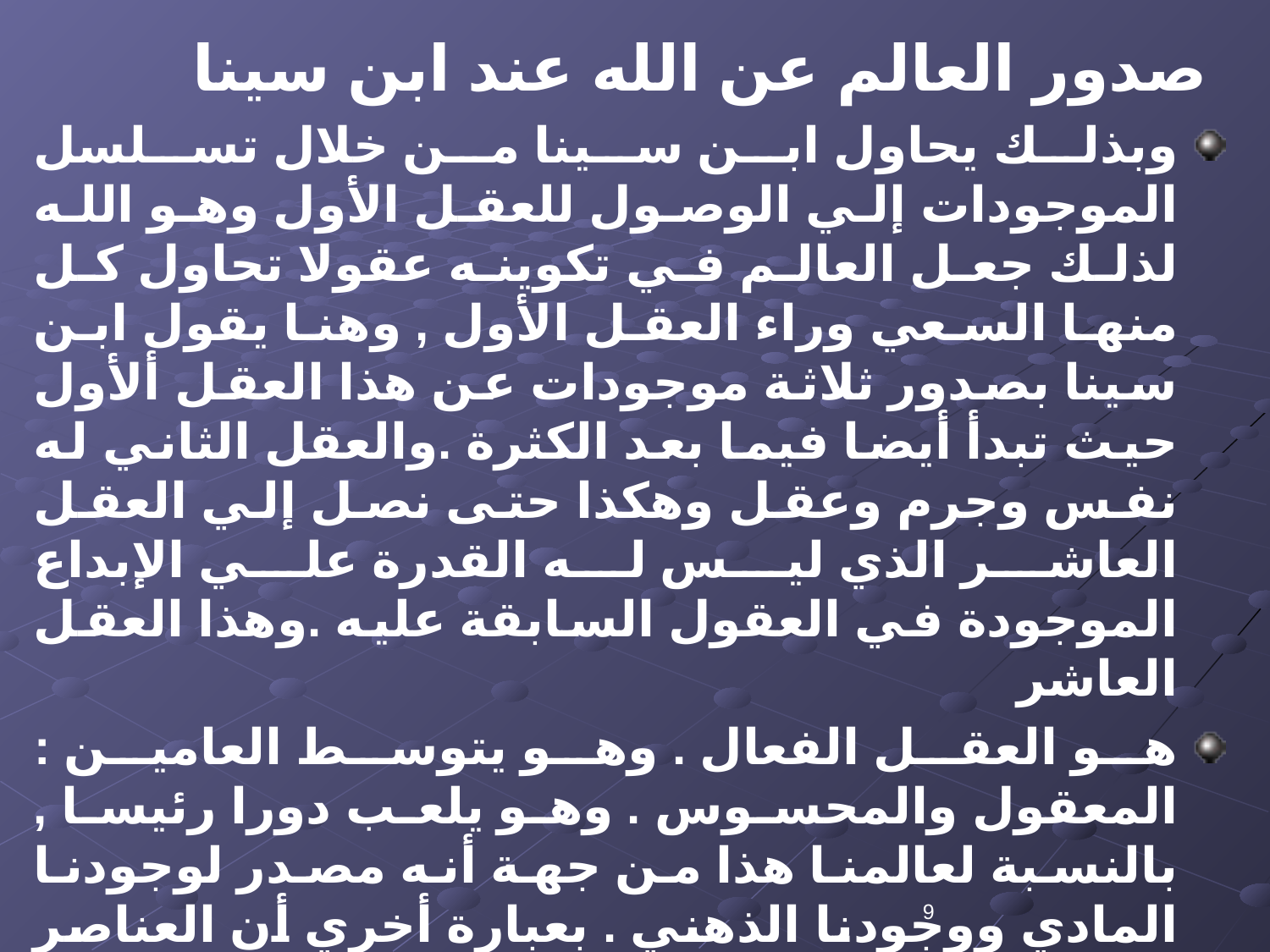

صدور العالم عن الله عند ابن سينا
وبذلك يحاول ابن سينا من خلال تسلسل الموجودات إلي الوصول للعقل الأول وهو الله لذلك جعل العالم في تكوينه عقولا تحاول كل منها السعي وراء العقل الأول , وهنا يقول ابن سينا بصدور ثلاثة موجودات عن هذا العقل ألأول حيث تبدأ أيضا فيما بعد الكثرة .والعقل الثاني له نفس وجرم وعقل وهكذا حتى نصل إلي العقل العاشر الذي ليس له القدرة علي الإبداع الموجودة في العقول السابقة عليه .وهذا العقل العاشر
هو العقل الفعال . وهو يتوسط العامين : المعقول والمحسوس . وهو يلعب دورا رئيسا , بالنسبة لعالمنا هذا من جهة أنه مصدر لوجودنا المادي ووجودنا الذهني . بعبارة أخري أن العناصر الأربع الرئيسية المكونة لهذا العالم  المحسوس . حاصل عن العقل الفعال ,كما أن المعرفة البشرية تستمد صحتها وصدقها من العقل الفعال .وهذا يؤكد علي تأثر الفلاسفة المسلمين بالفلسفة اليونانية وفي ذلك يسلك ابن سينا مسلك أفلوطين في كلامه عن الميتافيزيقا.
9